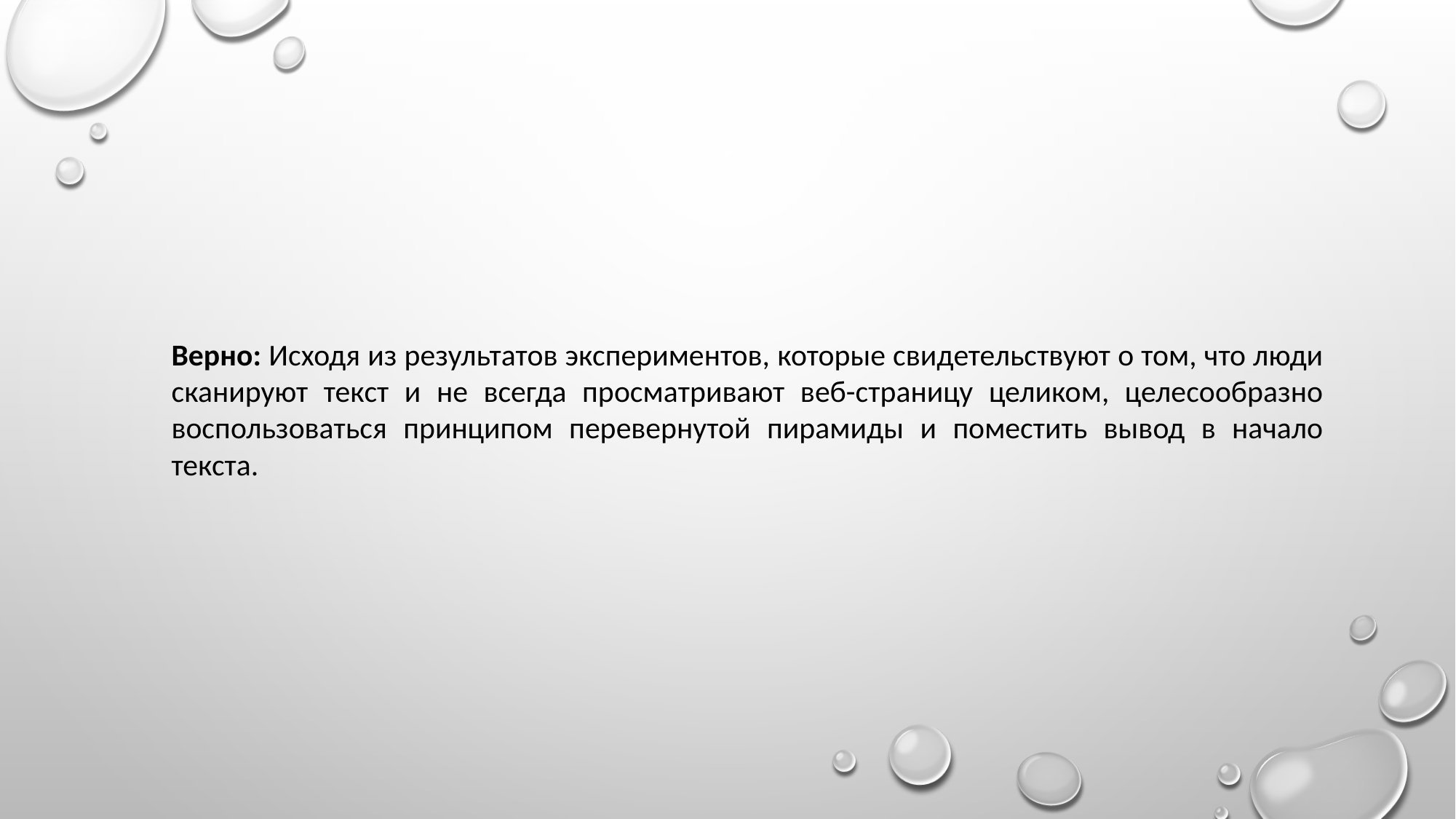

Верно: Исходя из результатов экспериментов, которые свидетельствуют о том, что люди сканируют текст и не всегда просматривают веб-страницу целиком, целесообразно воспользоваться принципом перевернутой пирамиды и поместить вывод в начало текста.